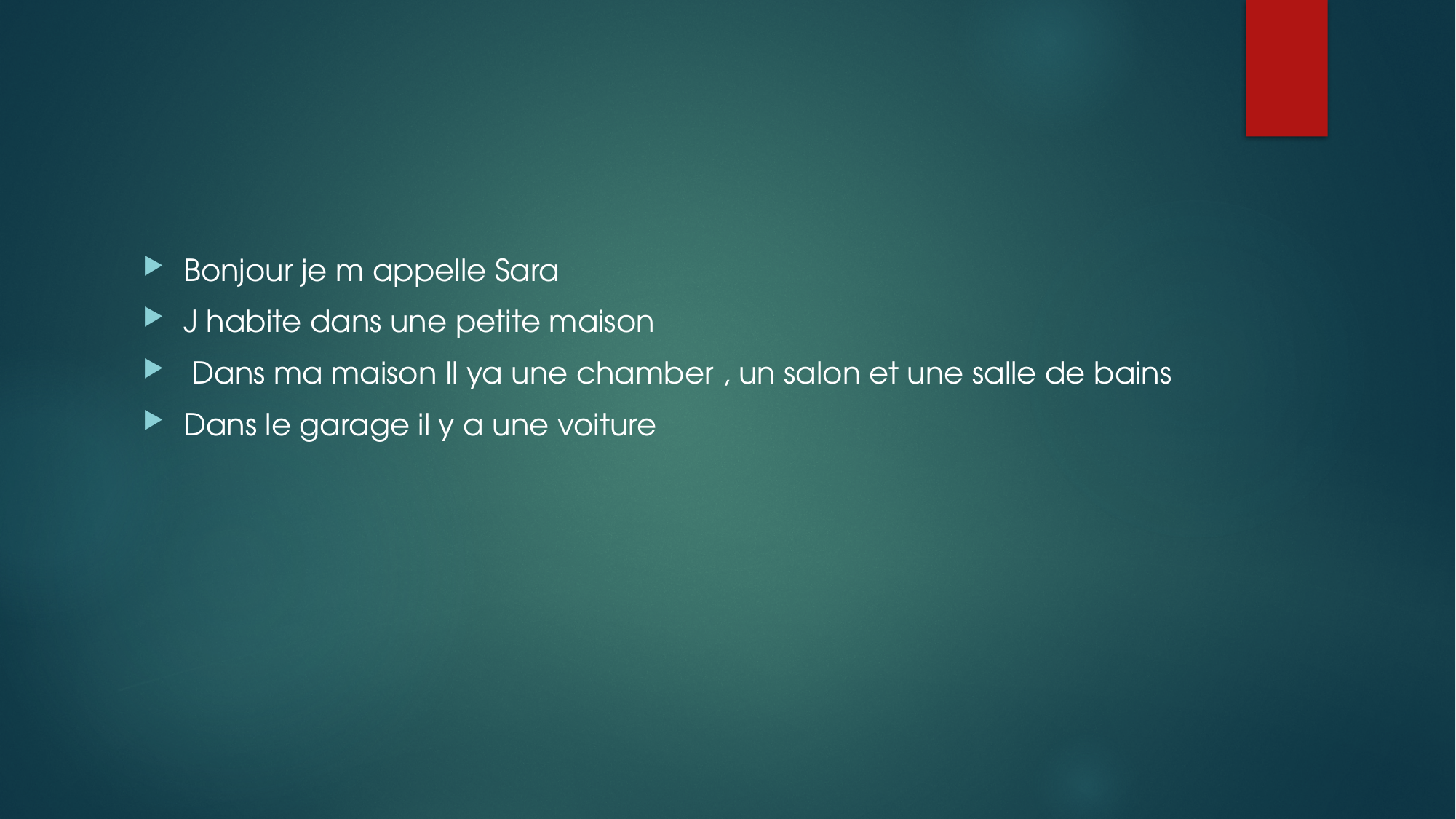

#
Bonjour je m appelle Sara
J habite dans une petite maison
 Dans ma maison Il ya une chamber , un salon et une salle de bains
Dans le garage il y a une voiture